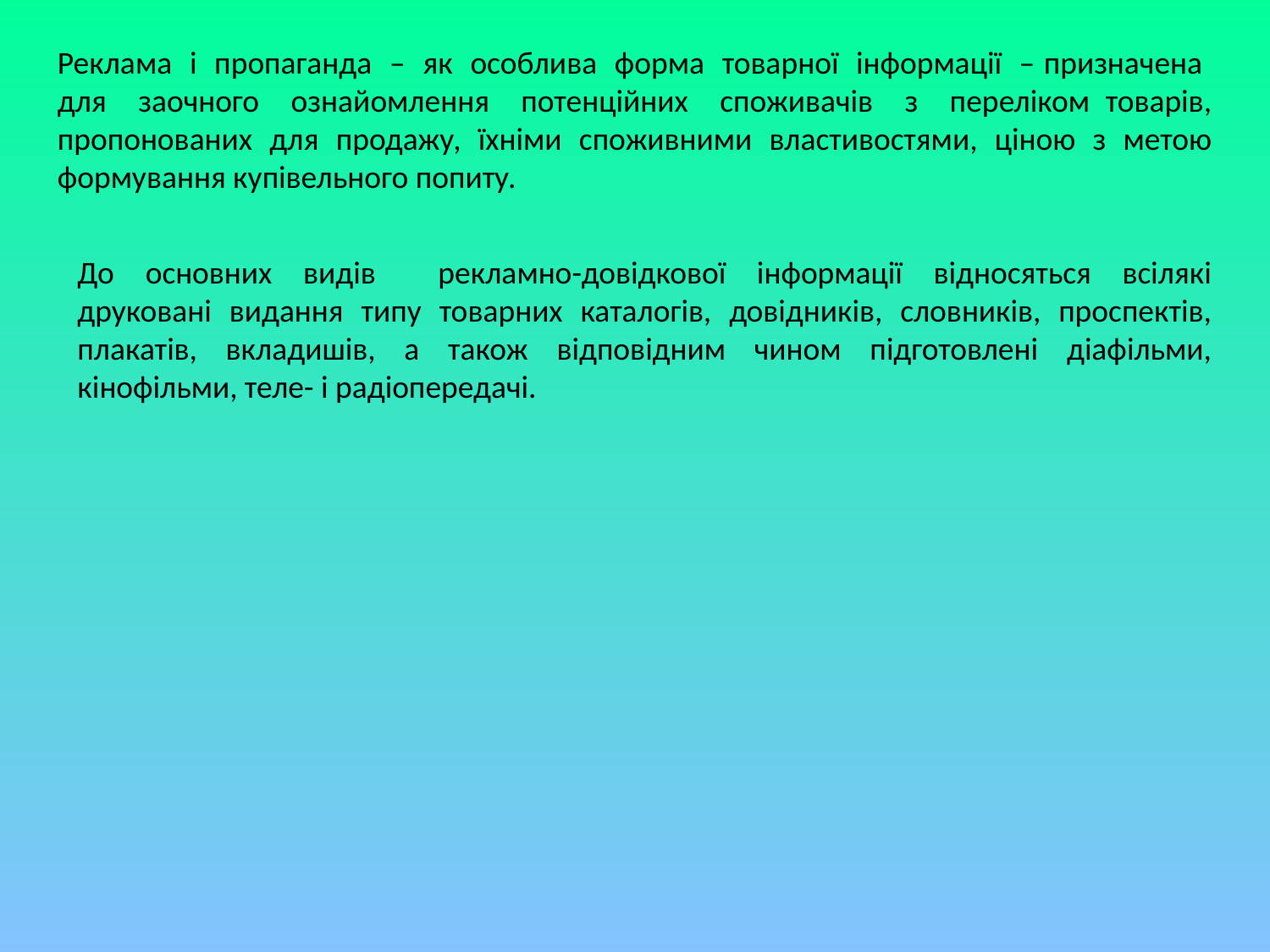

Реклама  і  пропаганда  –  як  особлива  форма  товарної  інформації  – призначена  для  заочного  ознайомлення  потенційних  споживачів  з  переліком товарів, пропонованих для продажу, їхніми споживними властивостями, ціною з метою формування купівельного попиту.
До  основних  видів    рекламно-довідкової  інформації  відносяться  всілякі друковані видання типу товарних каталогів, довідників, словників, проспектів, плакатів,  вкладишів,  а  також  відповідним  чином  підготовлені  діафільми, кінофільми, теле- і радіопередачі.